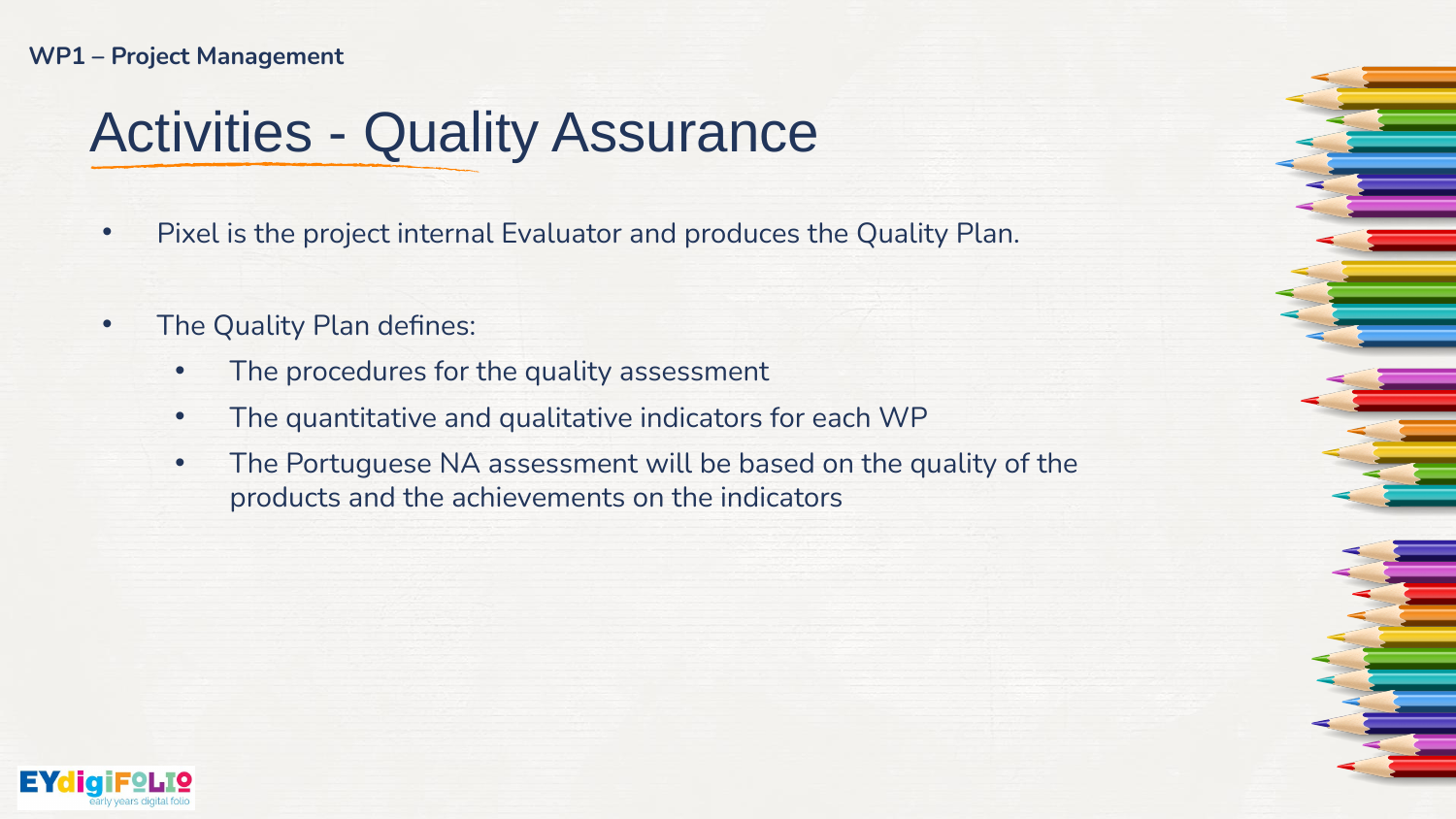

# WP1 – Project Management
Activities - Quality Assurance
Pixel is the project internal Evaluator and produces the Quality Plan.

The Quality Plan defines:
The procedures for the quality assessment
The quantitative and qualitative indicators for each WP
The Portuguese NA assessment will be based on the quality of the products and the achievements on the indicators